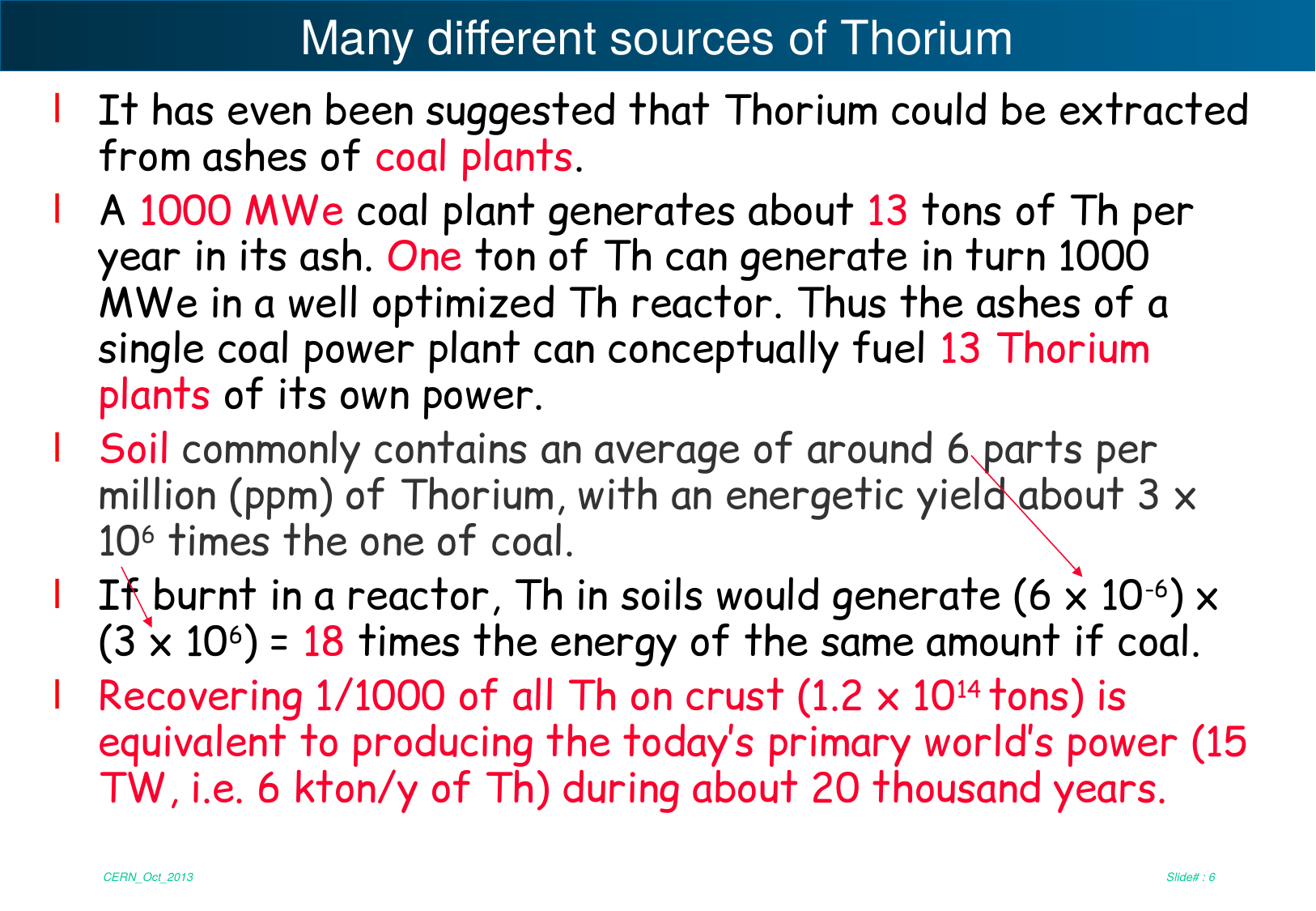

# Many different sources of Thorium
It has even been suggested that Thorium could be extracted from ashes of coal plants.
A 1000 MWe coal plant generates about 13 tons of Th per year in its ash. One ton of Th can generate in turn 1000 MWe in a well optimized Th reactor. Thus the ashes of a  single coal power plant can conceptually fuel 13 Thorium plants of its own power.
Soil commonly contains an average of around 6 parts per million (ppm) of Thorium, with an energetic yield about 3 x 106 times the one of coal.
If burnt in a reactor, Th in soils would generate (6 x 10-6) x (3 x 106) = 18 times the energy of the same amount if coal.
Recovering 1/1000 of all Th on crust (1.2 x 1014 tons) is equivalent to producing the today’s primary world’s power (15 TW, i.e. 6 kton/y of Th) during about 20 thousand years.

CERN_Oct_2013
Slide# : 6